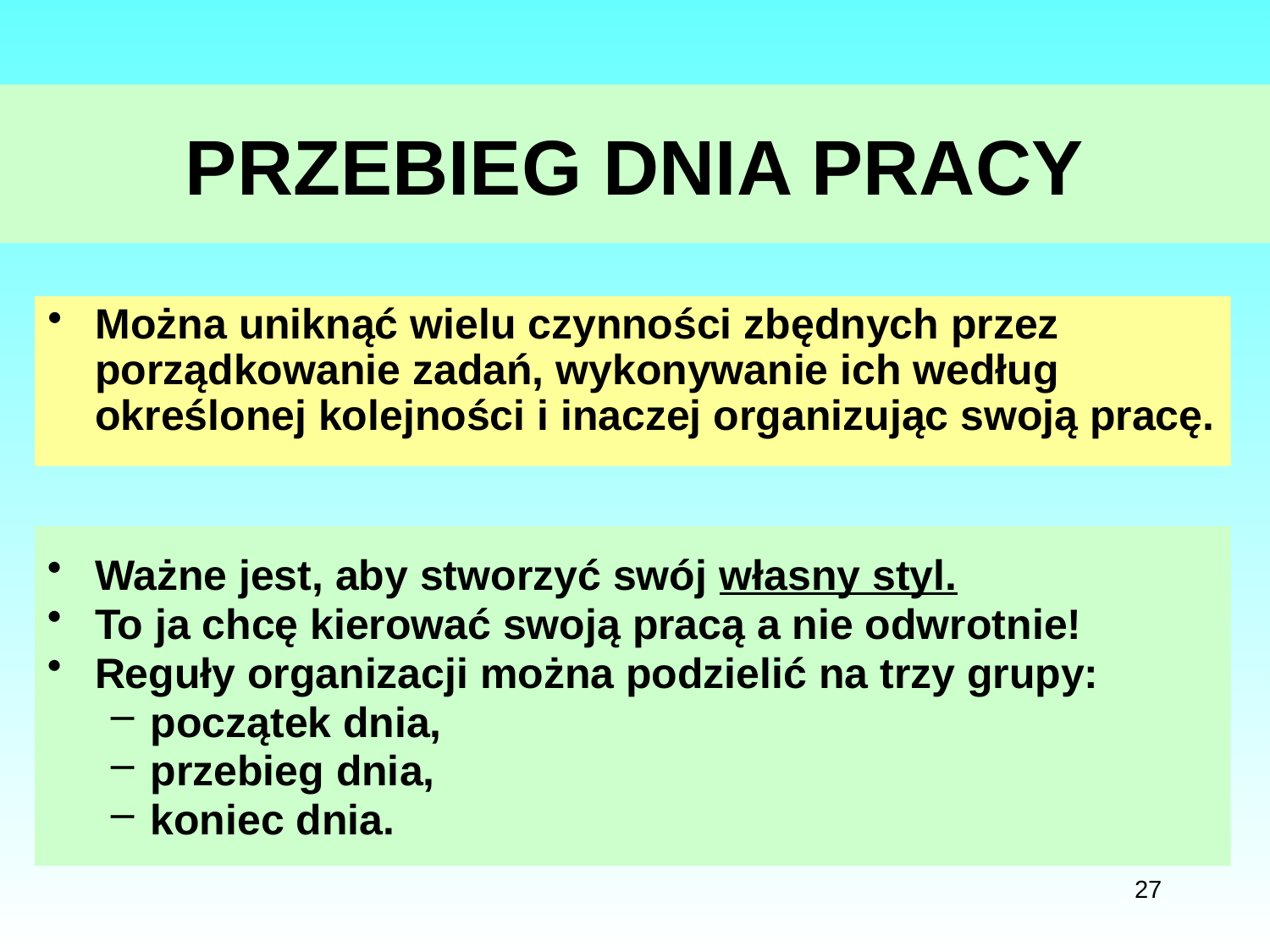

# PRZEBIEG DNIA PRACY
Można uniknąć wielu czynności zbędnych przez porządkowanie zadań, wykonywanie ich według określonej kolejności i inaczej organizując swoją pracę.

Ważne jest, aby stworzyć swój własny styl.
To ja chcę kierować swoją pracą a nie odwrotnie!
Reguły organizacji można podzielić na trzy grupy:
początek dnia,
przebieg dnia,
koniec dnia.
27